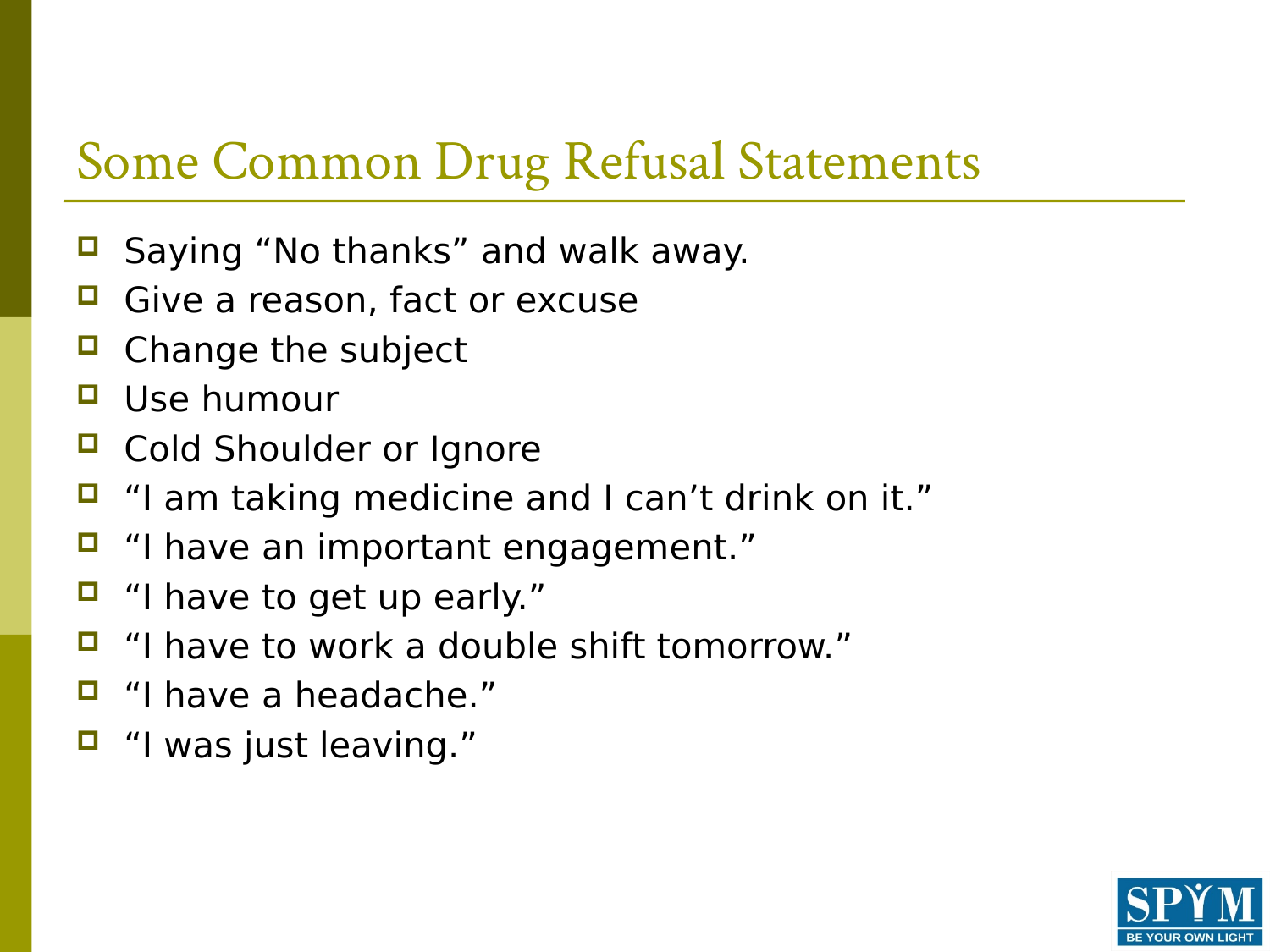

# Some Common Drug Refusal Statements
Saying “No thanks” and walk away.
Give a reason, fact or excuse
Change the subject
Use humour
Cold Shoulder or Ignore
“I am taking medicine and I can’t drink on it.”
“I have an important engagement.”
“I have to get up early.”
“I have to work a double shift tomorrow.”
“I have a headache.”
“I was just leaving.”